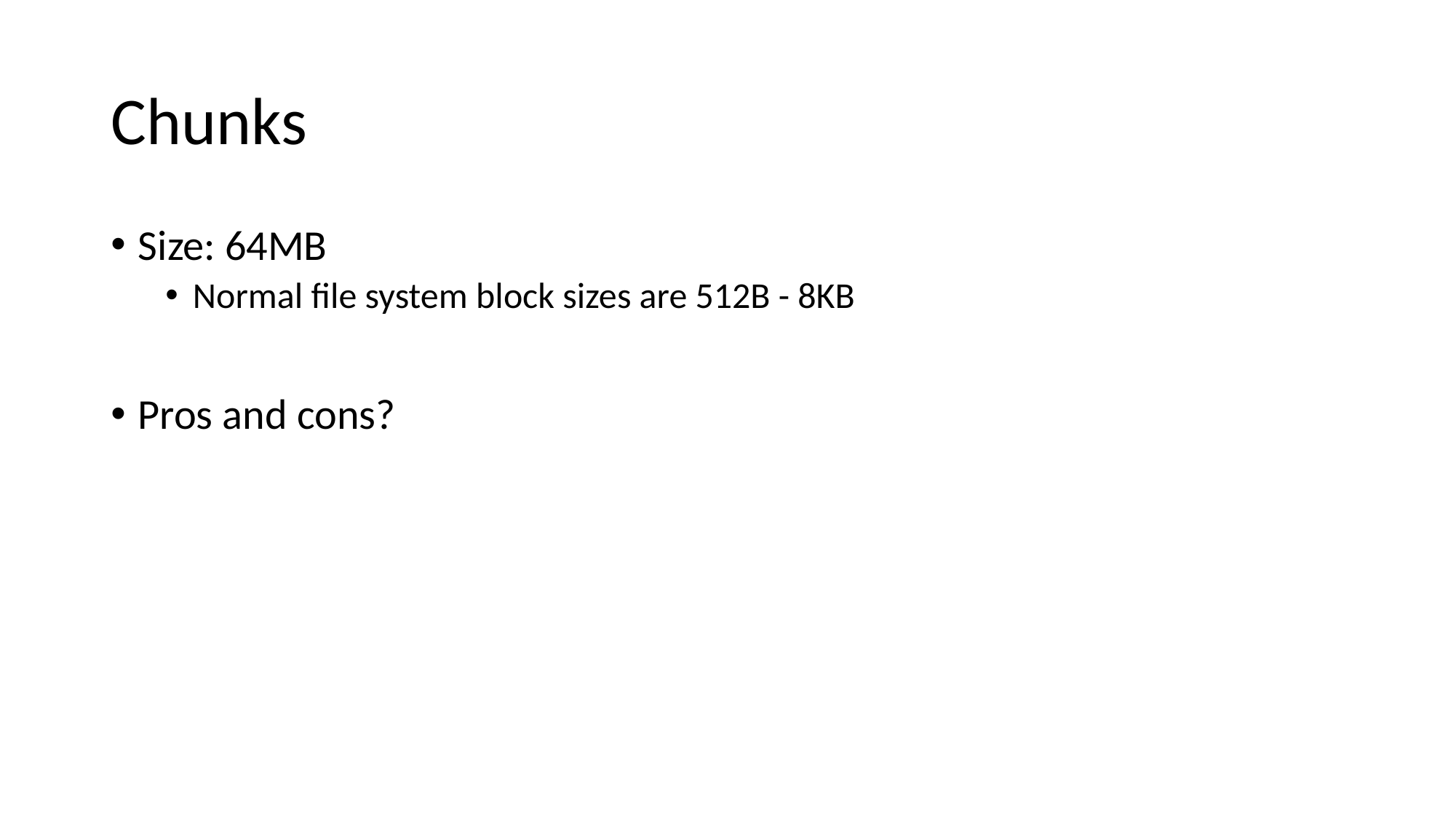

# Chunks
Size: 64MB
Normal file system block sizes are 512B - 8KB

Pros and cons?